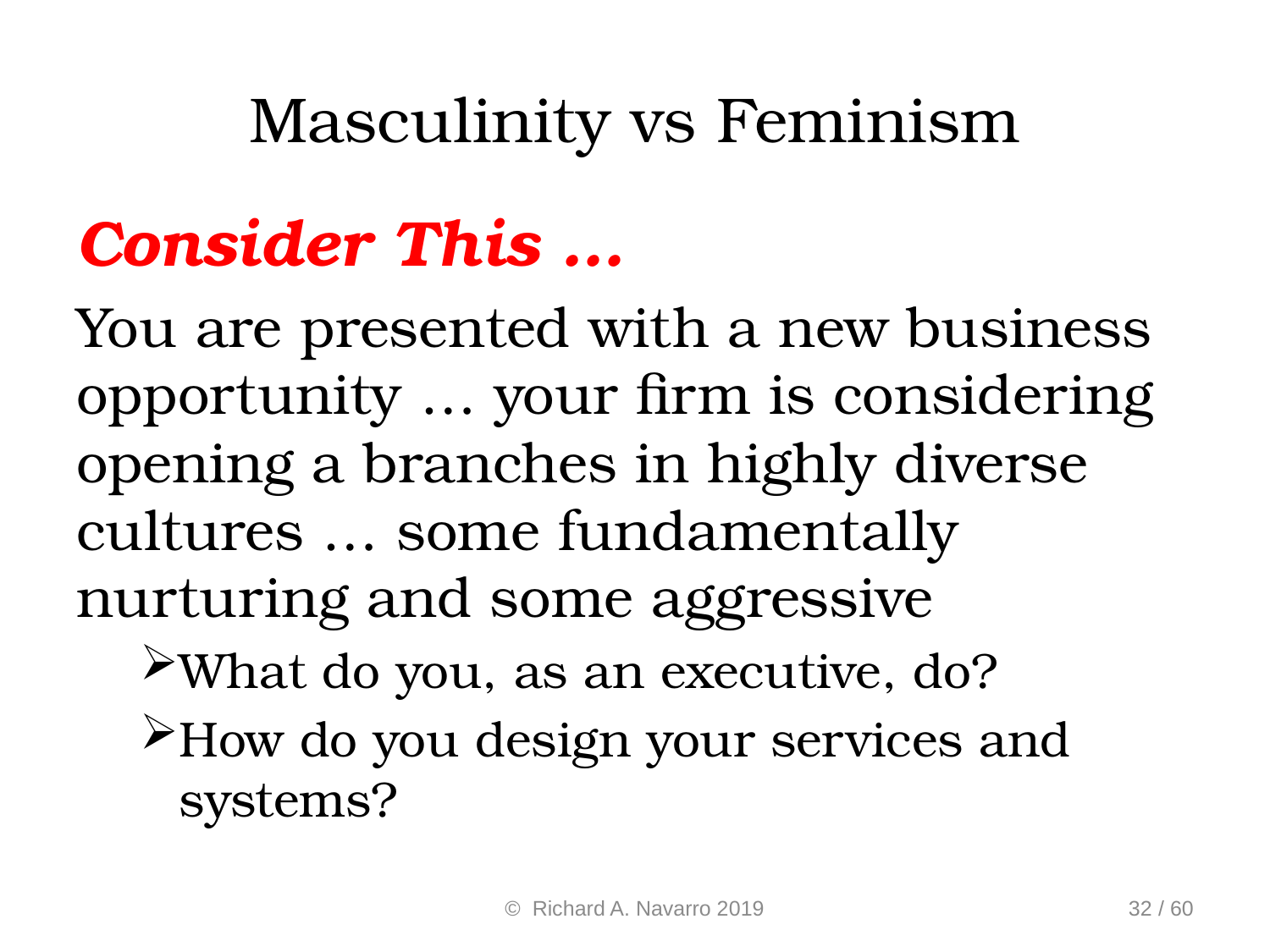

# Masculinity vs Feminism
Consider This …
You are presented with a new business opportunity … your firm is considering opening a branches in highly diverse cultures … some fundamentally nurturing and some aggressive
What do you, as an executive, do?
How do you design your services and systems?

©  Richard A. Navarro 2019
32 / 60